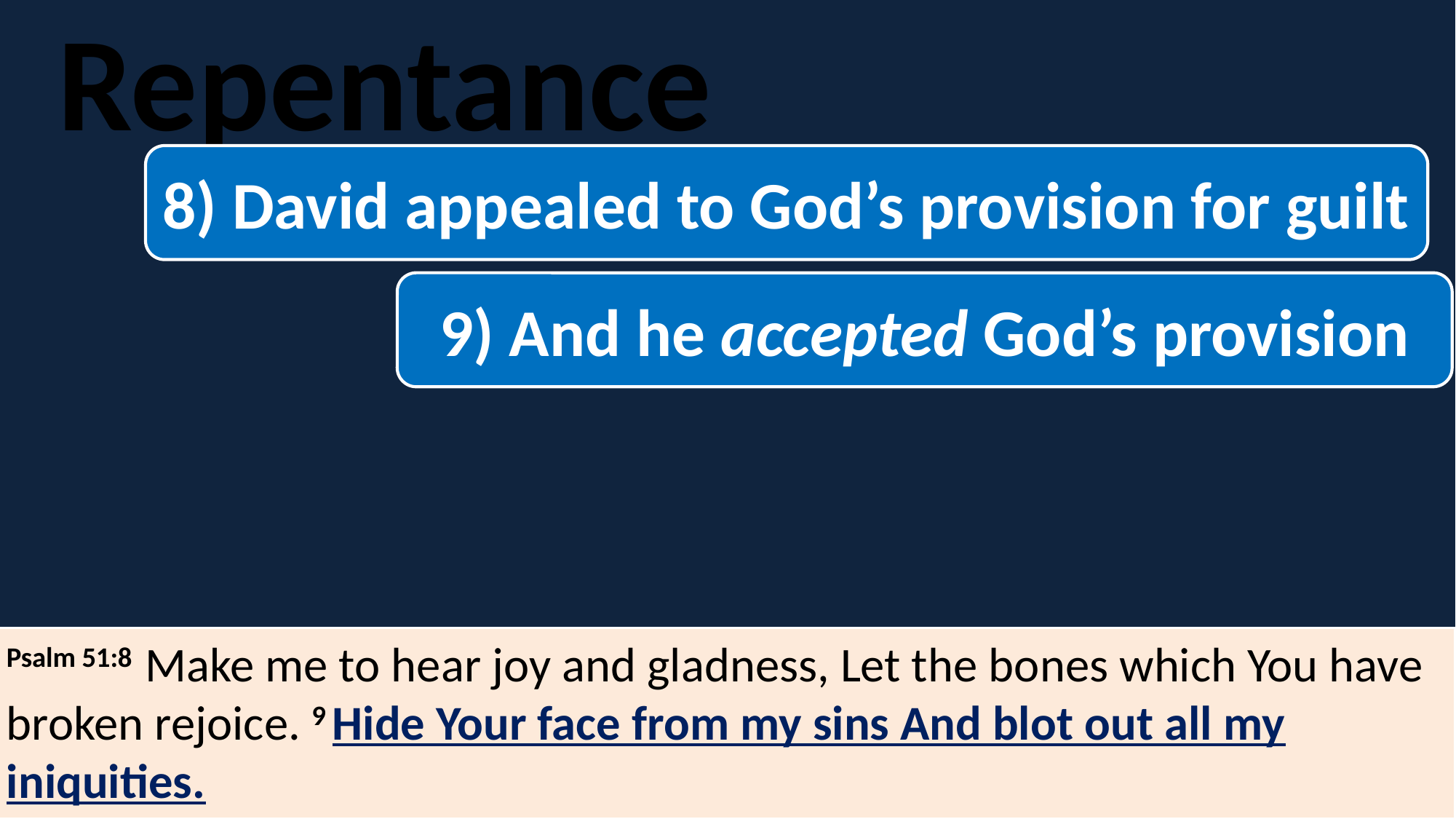

Repentance
#
8) David appealed to God’s provision for guilt

9) And he accepted God’s provision
Psalm 51:8  Make me to hear joy and gladness, Let the bones which You have broken rejoice. 9 Hide Your face from my sins And blot out all my iniquities.